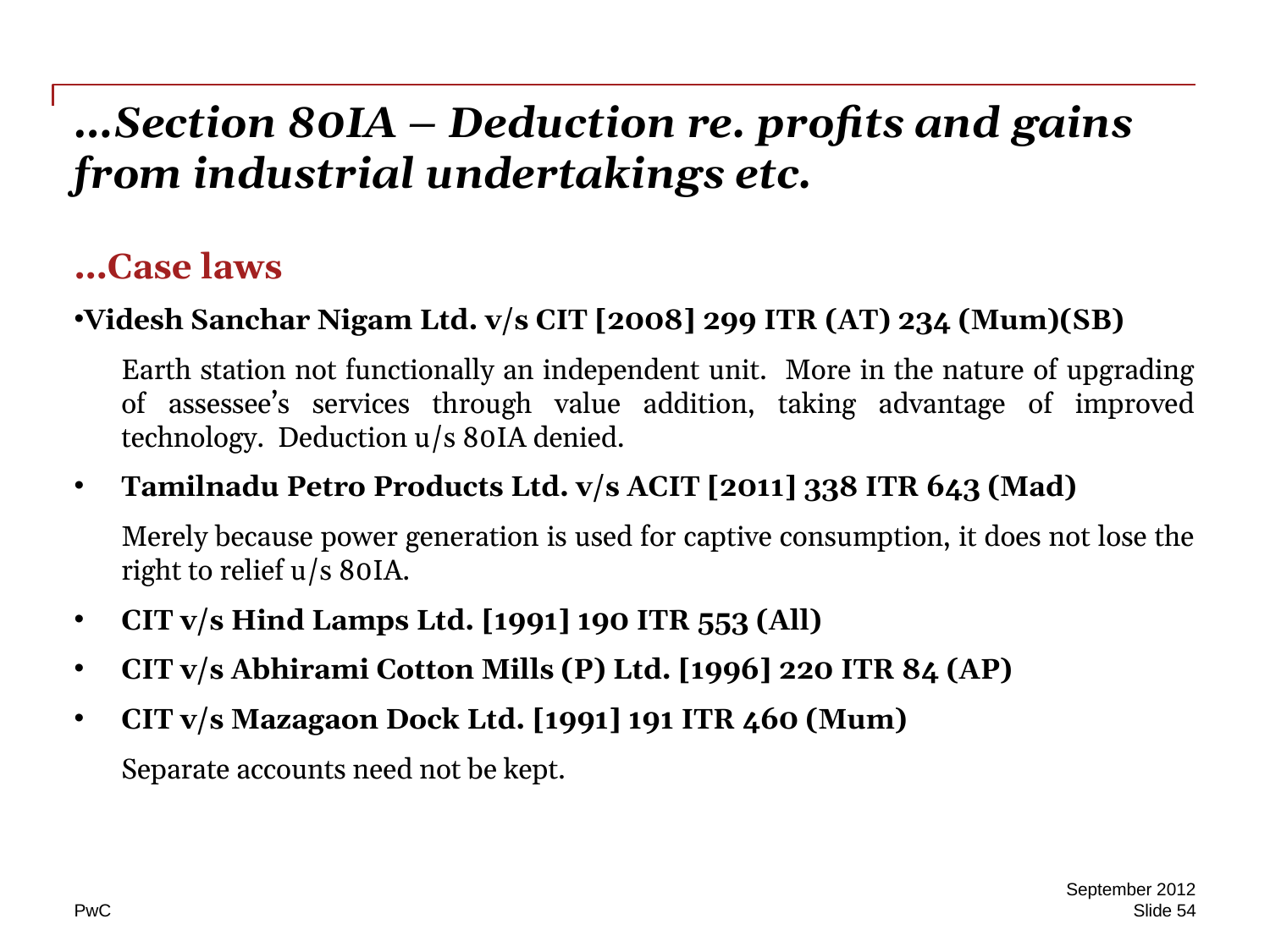

# …Section 80IA – Deduction re. profits and gains from industrial undertakings etc.
…Case laws
Videsh Sanchar Nigam Ltd. v/s CIT [2008] 299 ITR (AT) 234 (Mum)(SB)
	Earth station not functionally an independent unit.  More in the nature of upgrading of assessee’s services through value addition, taking advantage of improved technology.  Deduction u/s 80IA denied.
Tamilnadu Petro Products Ltd. v/s ACIT [2011] 338 ITR 643 (Mad)
	Merely because power generation is used for captive consumption, it does not lose the right to relief u/s 80IA.
CIT v/s Hind Lamps Ltd. [1991] 190 ITR 553 (All)
CIT v/s Abhirami Cotton Mills (P) Ltd. [1996] 220 ITR 84 (AP)
CIT v/s Mazagaon Dock Ltd. [1991] 191 ITR 460 (Mum)
	Separate accounts need not be kept.
September 2012
Slide 54